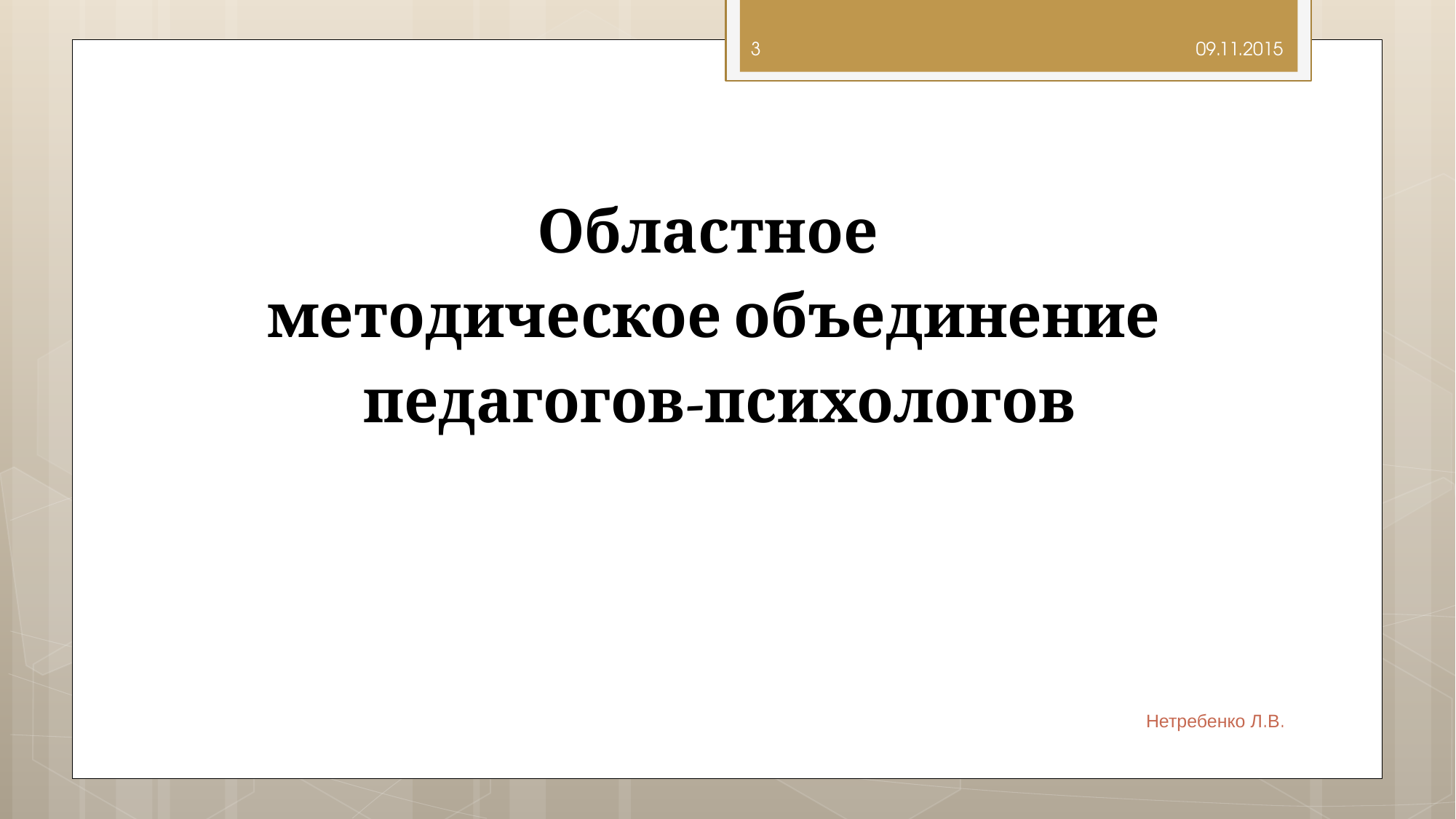

3
09.11.2015

Областное
методическое объединение
 педагогов-психологов
#
Нетребенко Л.В.